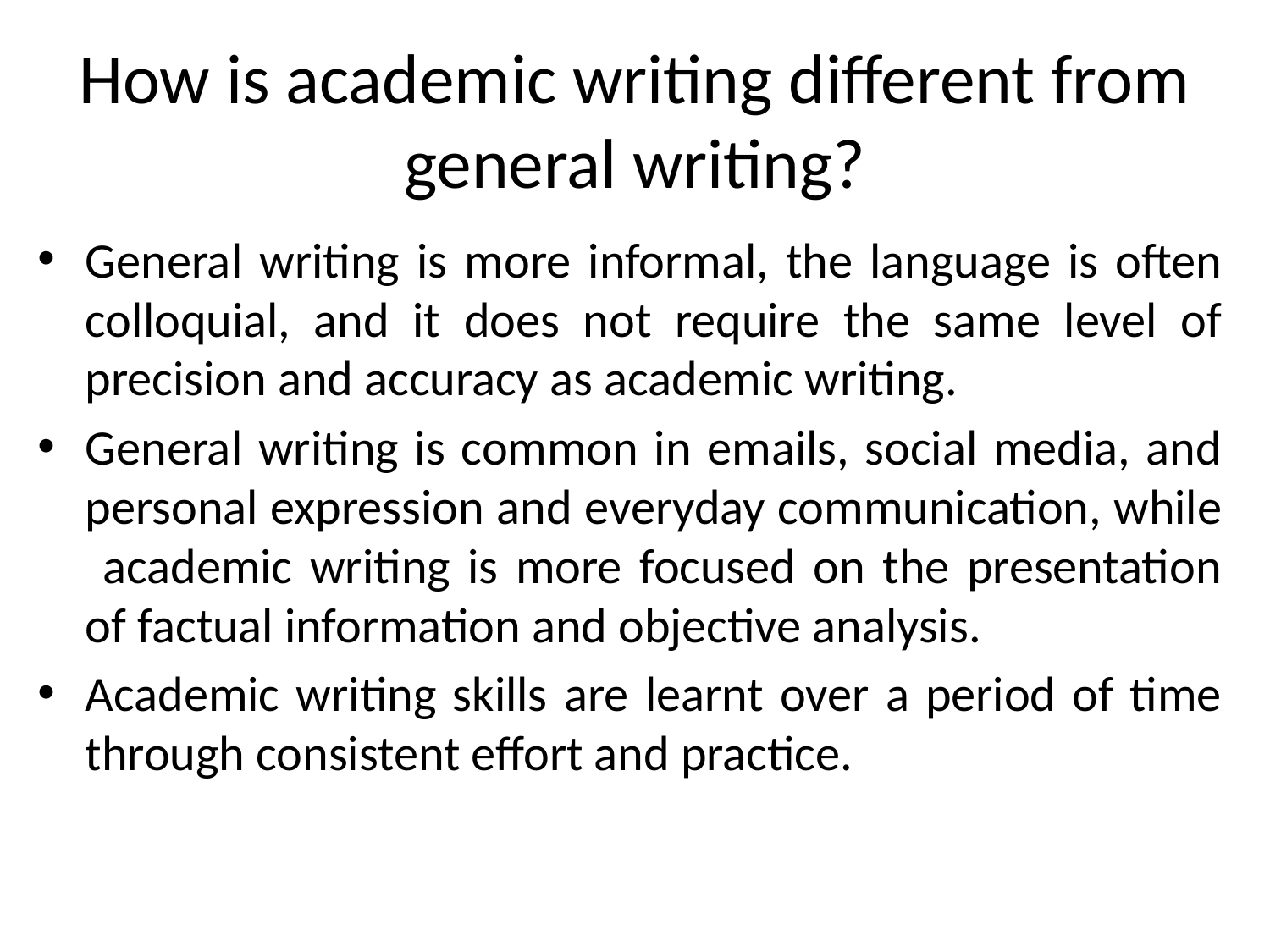

# How is academic writing different from general writing?
General writing is more informal, the language is often colloquial, and it does not require the same level of precision and accuracy as academic writing.
General writing is common in emails, social media, and personal expression and everyday communication, while  academic writing is more focused on the presentation of factual information and objective analysis.
Academic writing skills are learnt over a period of time through consistent effort and practice.